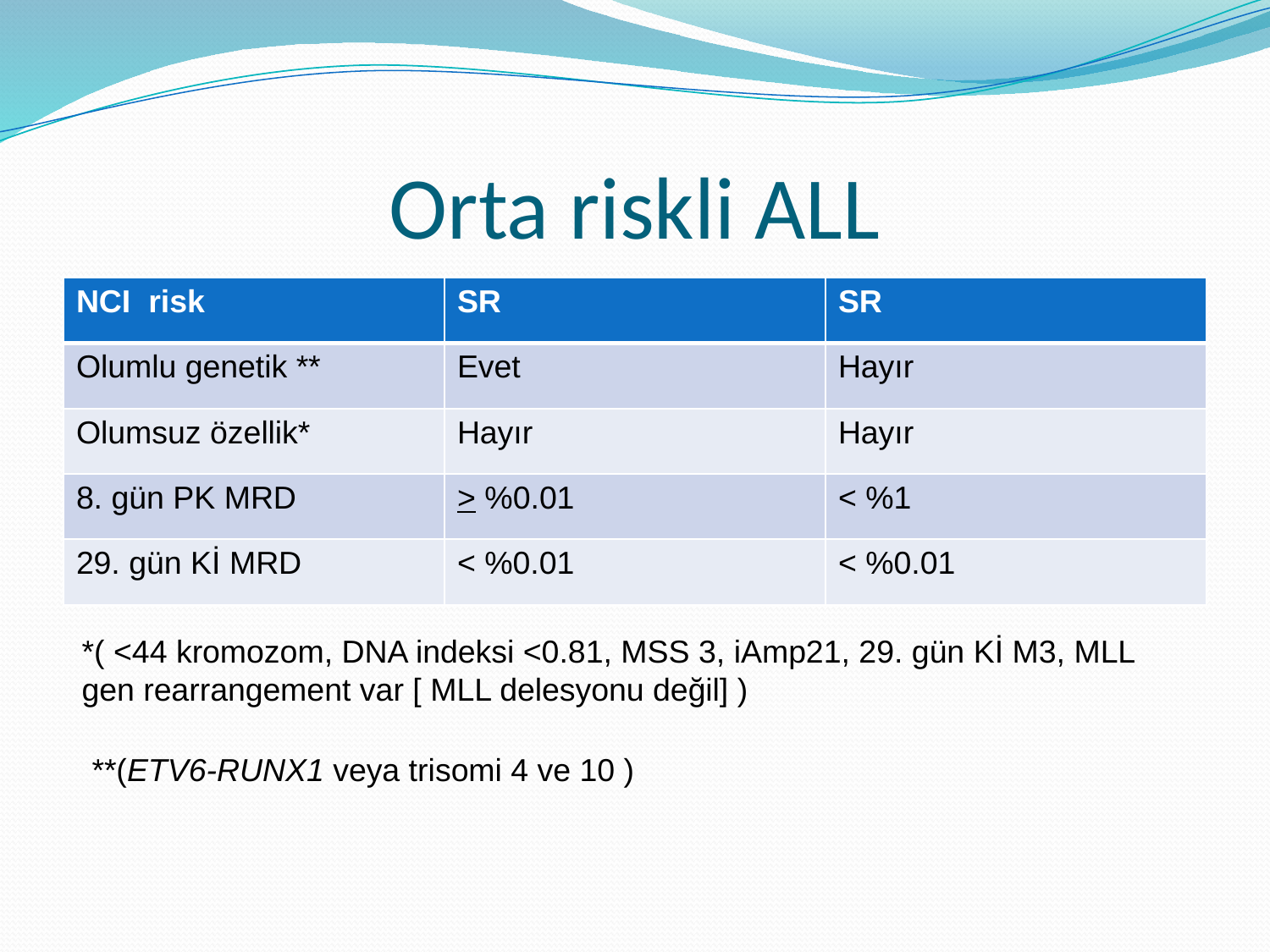

# Orta riskli ALL
| NCI risk | SR | SR |
| --- | --- | --- |
| Olumlu genetik \*\* | Evet | Hayır |
| Olumsuz özellik\* | Hayır | Hayır |
| 8. gün PK MRD | > %0.01 | < %1 |
| 29. gün Kİ MRD | < %0.01 | < %0.01 |
*( <44 kromozom, DNA indeksi <0.81, MSS 3, iAmp21, 29. gün Kİ M3, MLL gen rearrangement var [ MLL delesyonu değil] )
**(ETV6-RUNX1 veya trisomi 4 ve 10 )